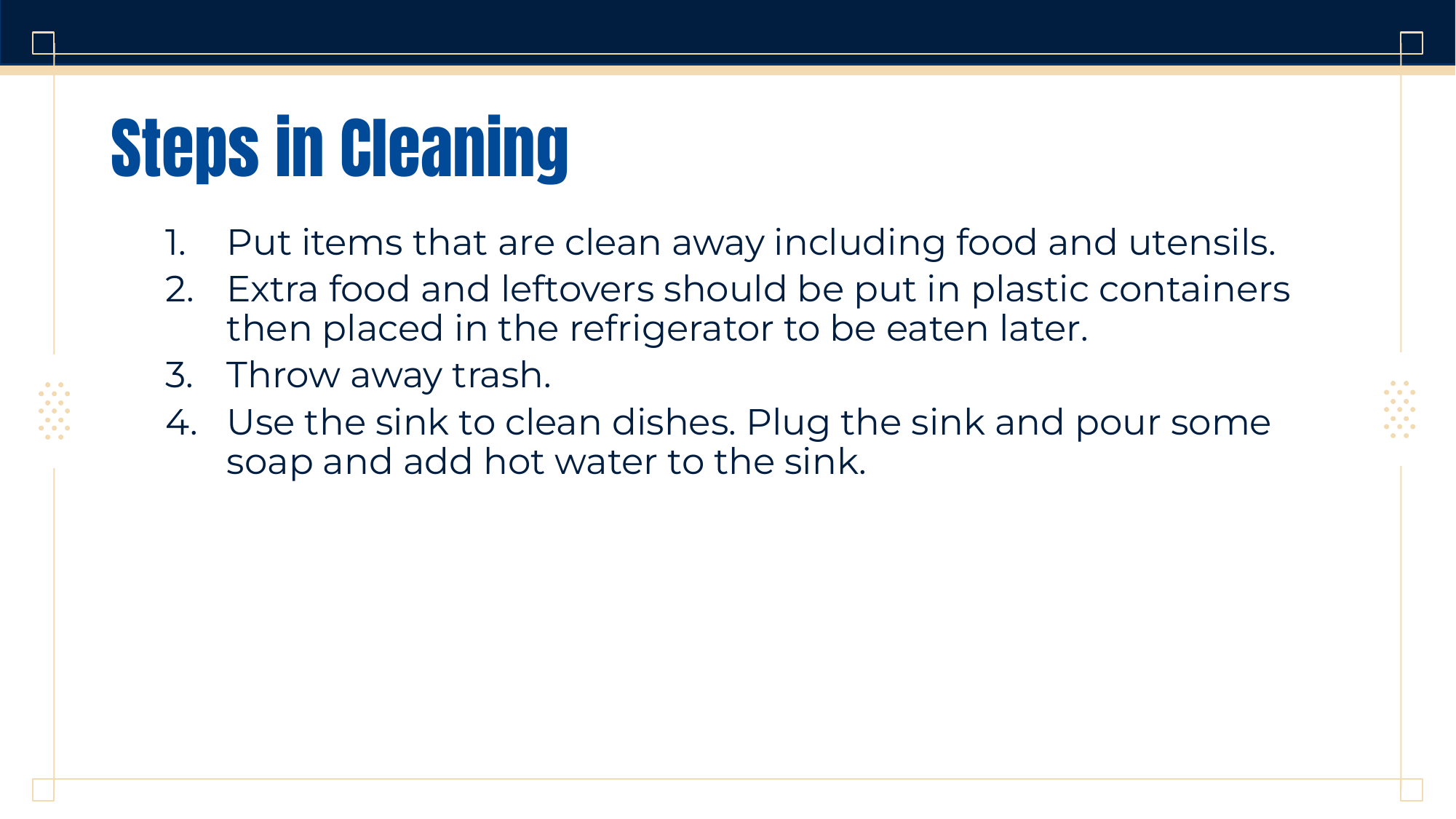

# Steps in Cleaning
Put items that are clean away including food and utensils.
Extra food and leftovers should be put in plastic containers then placed in the refrigerator to be eaten later.
Throw away trash.
Use the sink to clean dishes. Plug the sink and pour some soap and add hot water to the sink.